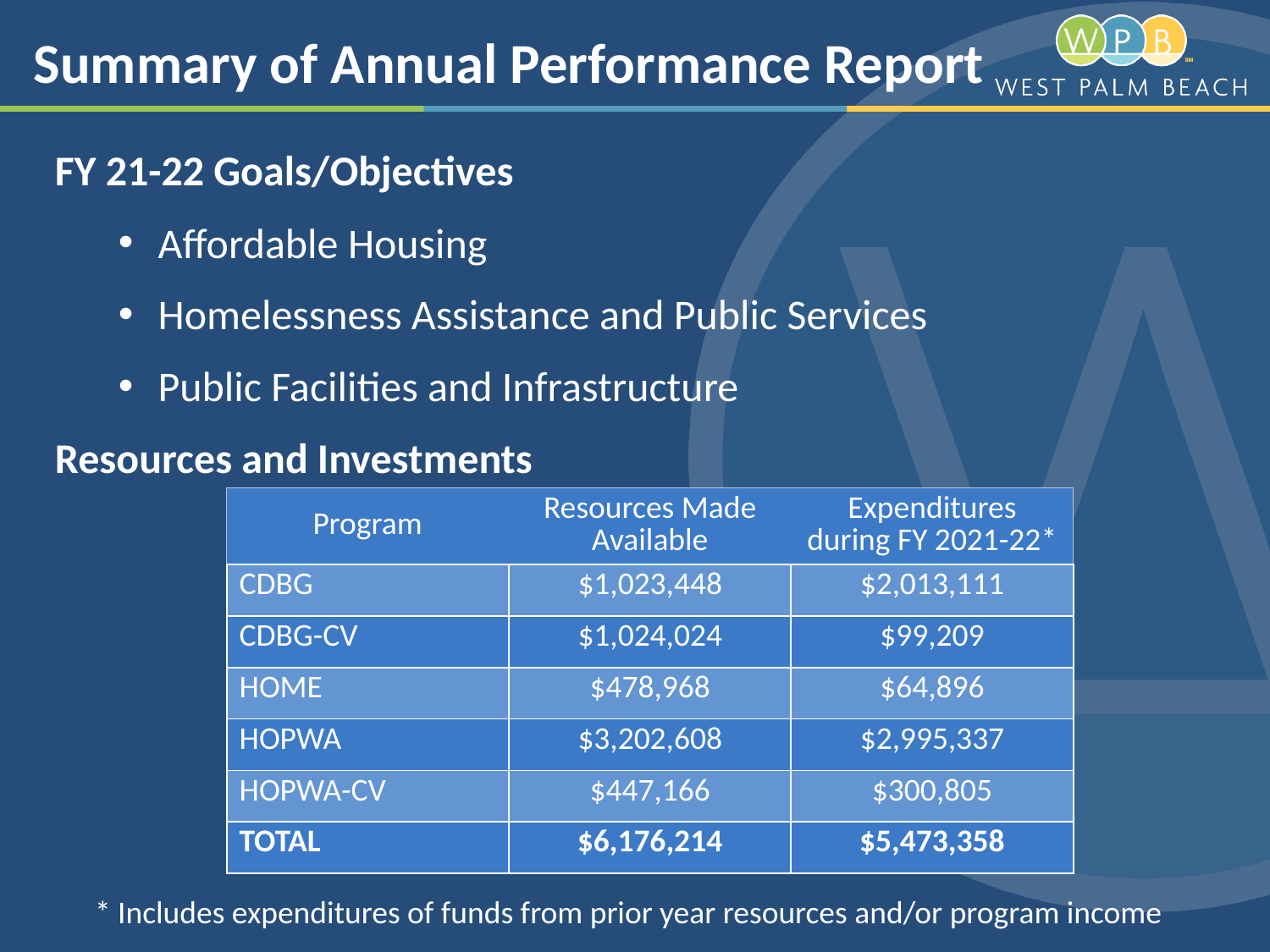

# Summary of Annual Performance Report
FY 21-22 Goals/Objectives
Affordable Housing
Homelessness Assistance and Public Services
Public Facilities and Infrastructure
Resources and Investments

| Program | Resources Made Available | Expenditures during FY 2021-22\* |
| --- | --- | --- |
| CDBG | $1,023,448 | $2,013,111 |
| CDBG-CV | $1,024,024 | $99,209 |
| HOME | $478,968 | $64,896 |
| HOPWA | $3,202,608 | $2,995,337 |
| HOPWA-CV | $447,166 | $300,805 |
| TOTAL | $6,176,214 | $5,473,358 |
* Includes expenditures of funds from prior year resources and/or program income